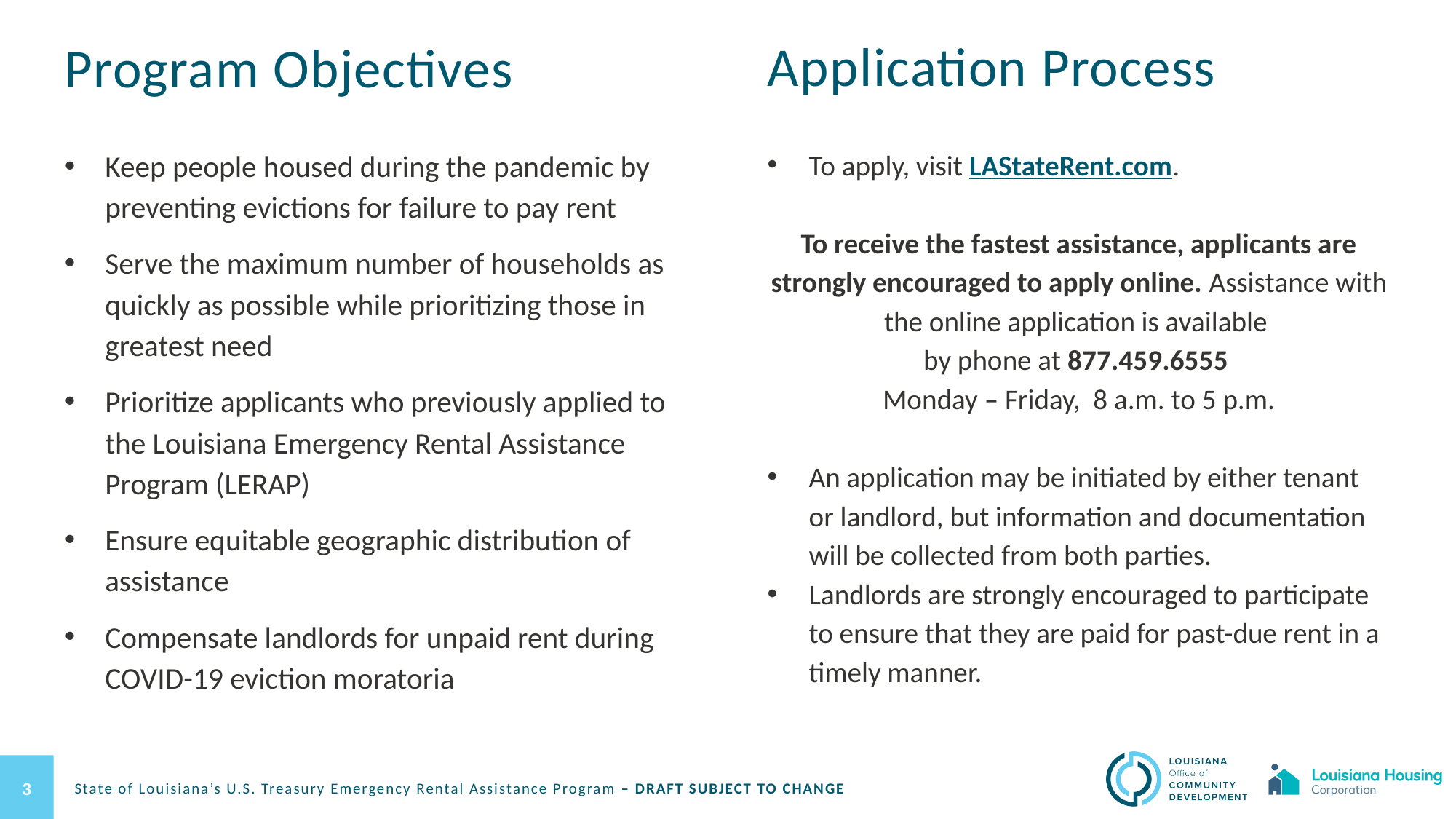

# Application Process
Program Objectives
Keep people housed during the pandemic by preventing evictions for failure to pay rent
Serve the maximum number of households as quickly as possible while prioritizing those in greatest need
Prioritize applicants who previously applied to the Louisiana Emergency Rental Assistance Program (LERAP)
Ensure equitable geographic distribution of assistance
Compensate landlords for unpaid rent during COVID-19 eviction moratoria
To apply, visit LAStateRent.com.

To receive the fastest assistance, applicants are strongly encouraged to apply online. Assistance with the online application is available
by phone at 877.459.6555
Monday – Friday,  8 a.m. to 5 p.m.

An application may be initiated by either tenant or landlord, but information and documentation will be collected from both parties.
Landlords are strongly encouraged to participate to ensure that they are paid for past-due rent in a timely manner.
3